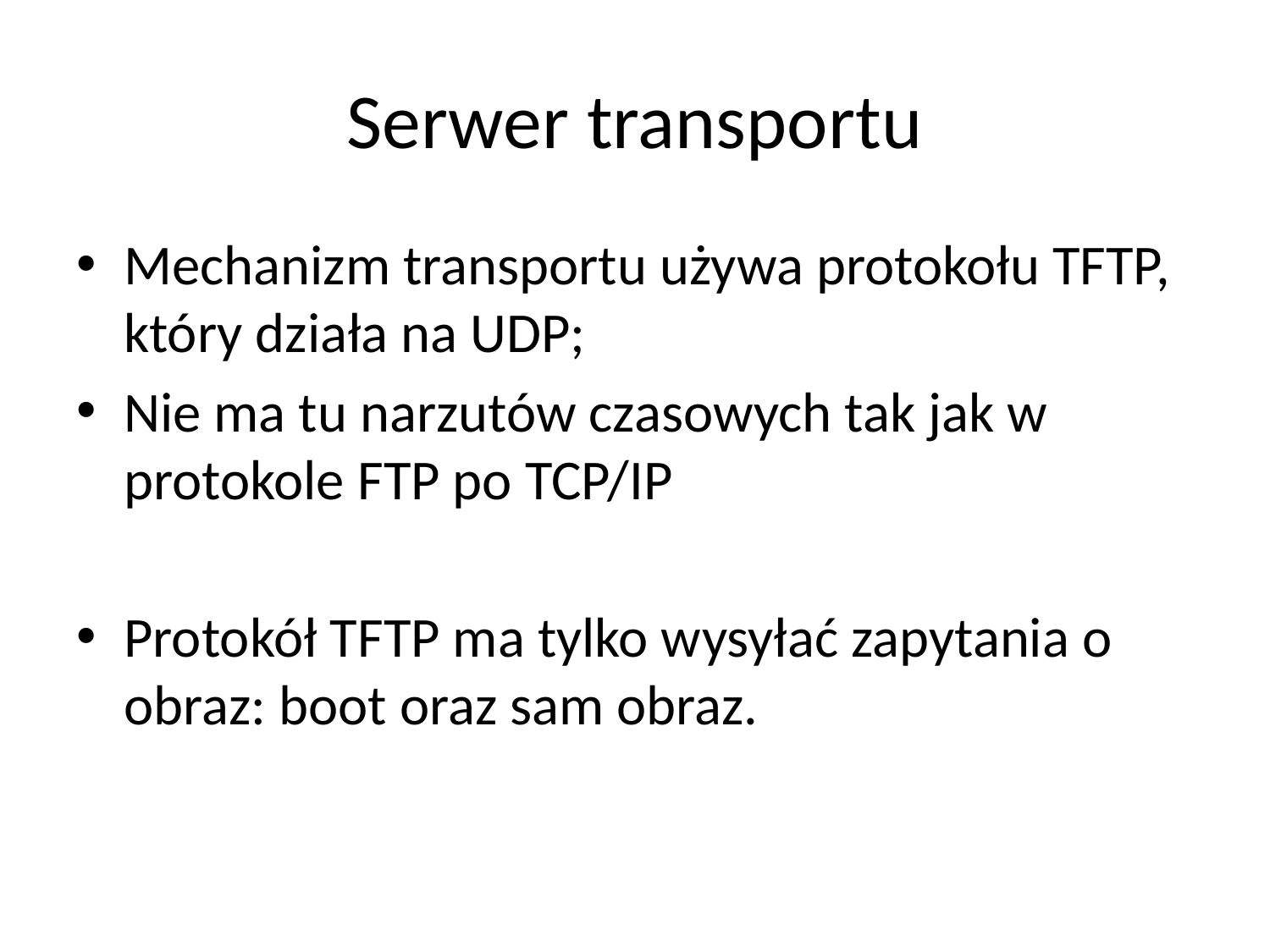

# Serwer transportu
Mechanizm transportu używa protokołu TFTP, który działa na UDP;
Nie ma tu narzutów czasowych tak jak w protokole FTP po TCP/IP

Protokół TFTP ma tylko wysyłać zapytania o obraz: boot oraz sam obraz.